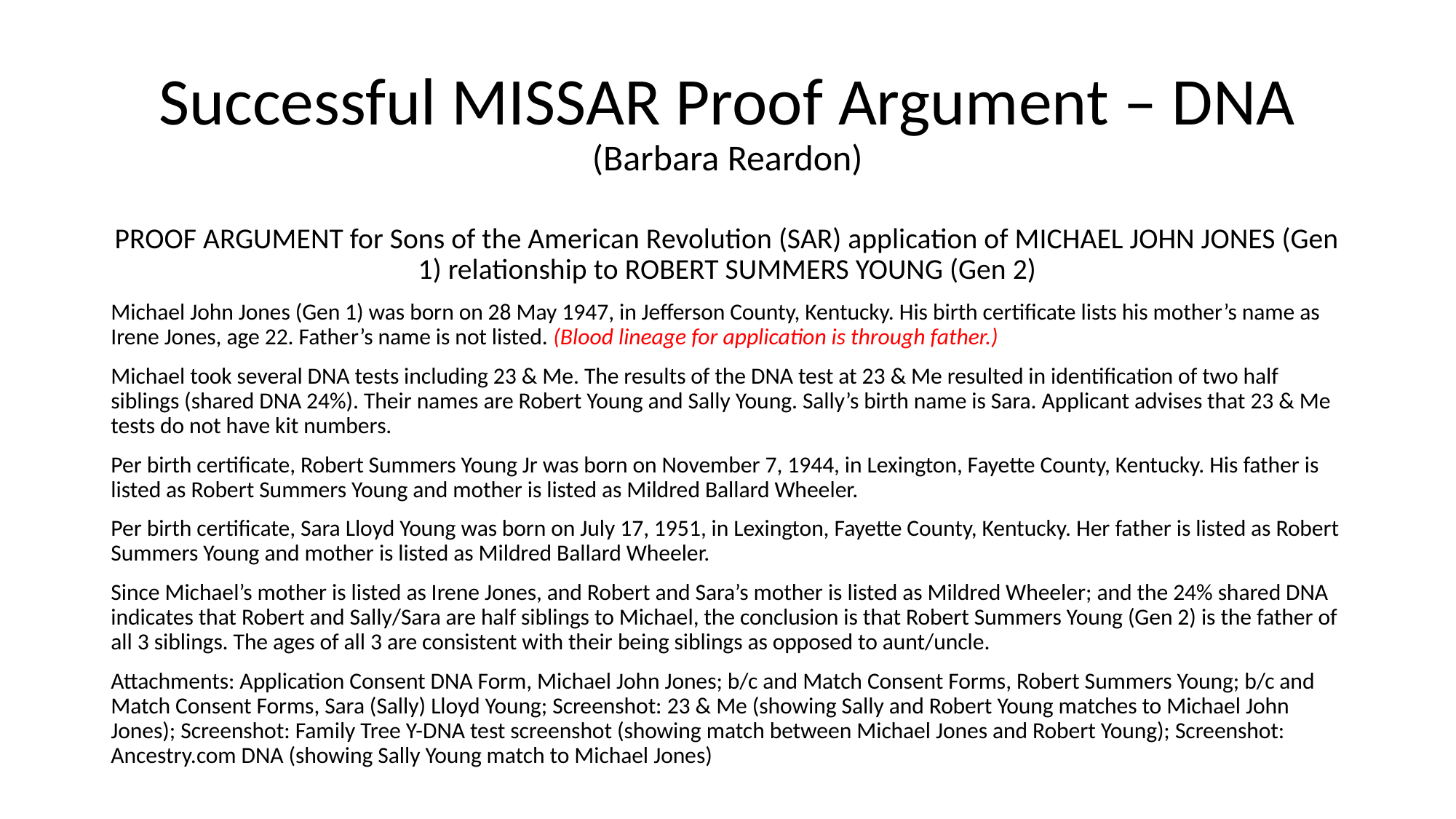

# Successful MISSAR Proof Argument – DNA (Barbara Reardon)
PROOF ARGUMENT for Sons of the American Revolution (SAR) application of MICHAEL JOHN JONES (Gen 1) relationship to ROBERT SUMMERS YOUNG (Gen 2)
Michael John Jones (Gen 1) was born on 28 May 1947, in Jefferson County, Kentucky. His birth certificate lists his mother’s name as Irene Jones, age 22. Father’s name is not listed. (Blood lineage for application is through father.)
Michael took several DNA tests including 23 & Me. The results of the DNA test at 23 & Me resulted in identification of two half siblings (shared DNA 24%). Their names are Robert Young and Sally Young. Sally’s birth name is Sara. Applicant advises that 23 & Me tests do not have kit numbers.
Per birth certificate, Robert Summers Young Jr was born on November 7, 1944, in Lexington, Fayette County, Kentucky. His father is listed as Robert Summers Young and mother is listed as Mildred Ballard Wheeler.
Per birth certificate, Sara Lloyd Young was born on July 17, 1951, in Lexington, Fayette County, Kentucky. Her father is listed as Robert Summers Young and mother is listed as Mildred Ballard Wheeler.
Since Michael’s mother is listed as Irene Jones, and Robert and Sara’s mother is listed as Mildred Wheeler; and the 24% shared DNA indicates that Robert and Sally/Sara are half siblings to Michael, the conclusion is that Robert Summers Young (Gen 2) is the father of all 3 siblings. The ages of all 3 are consistent with their being siblings as opposed to aunt/uncle.
Attachments: Application Consent DNA Form, Michael John Jones; b/c and Match Consent Forms, Robert Summers Young; b/c and Match Consent Forms, Sara (Sally) Lloyd Young; Screenshot: 23 & Me (showing Sally and Robert Young matches to Michael John Jones); Screenshot: Family Tree Y-DNA test screenshot (showing match between Michael Jones and Robert Young); Screenshot: Ancestry.com DNA (showing Sally Young match to Michael Jones)